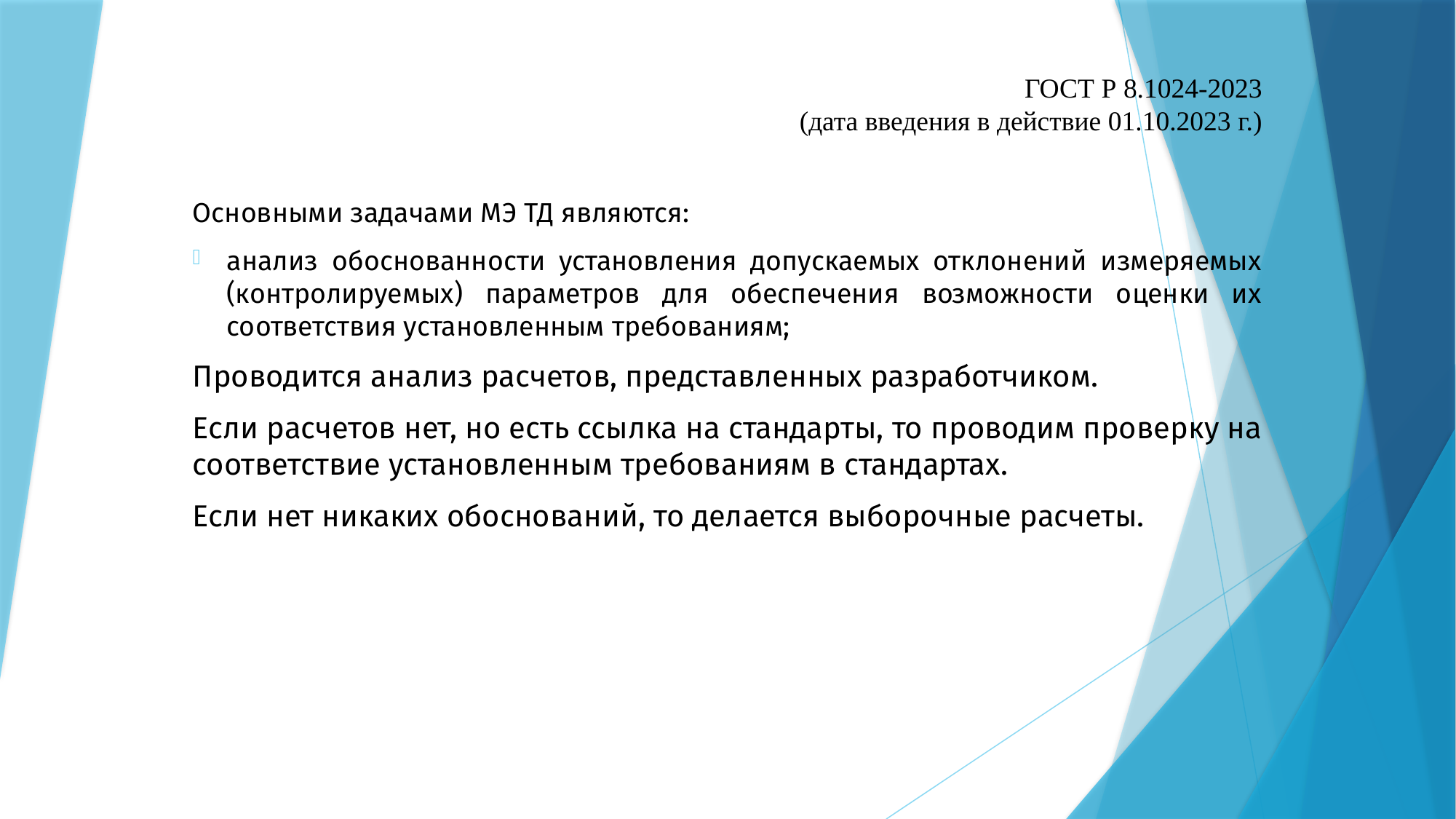

# ГОСТ Р 8.1024-2023 (дата введения в действие 01.10.2023 г.)

Основными задачами МЭ ТД являются:
анализ обоснованности установления допускаемых отклонений измеряемых (контролируемых) параметров для обеспечения возможности оценки их соответствия установленным требованиям;
Проводится анализ расчетов, представленных разработчиком.
Если расчетов нет, но есть ссылка на стандарты, то проводим проверку на соответствие установленным требованиям в стандартах.
Если нет никаких обоснований, то делается выборочные расчеты.